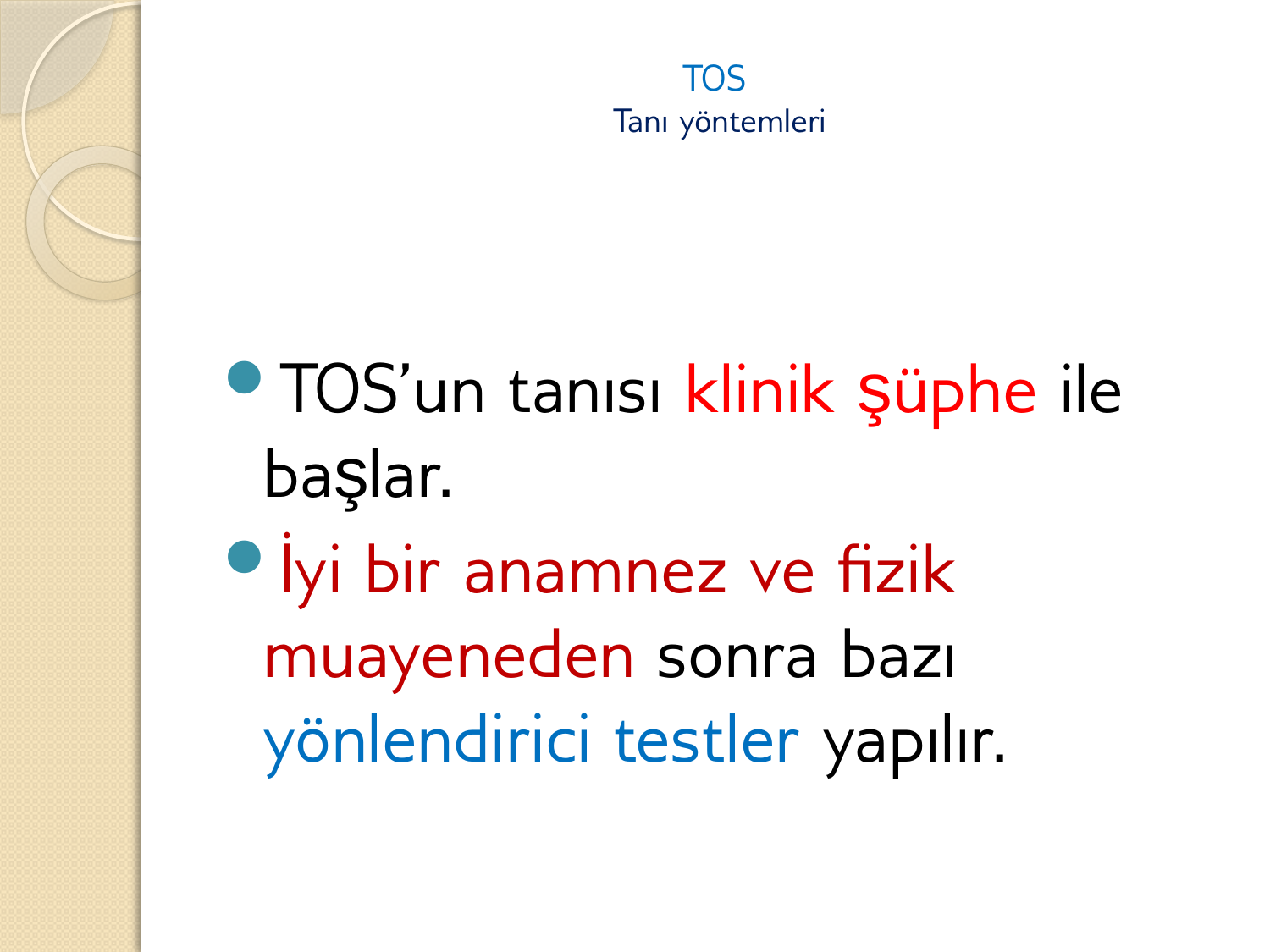

# TOS Tanı yöntemleri
TOS’un tanısı klinik şüphe ile başlar.
İyi bir anamnez ve fizik muayeneden sonra bazı yönlendirici testler yapılır.